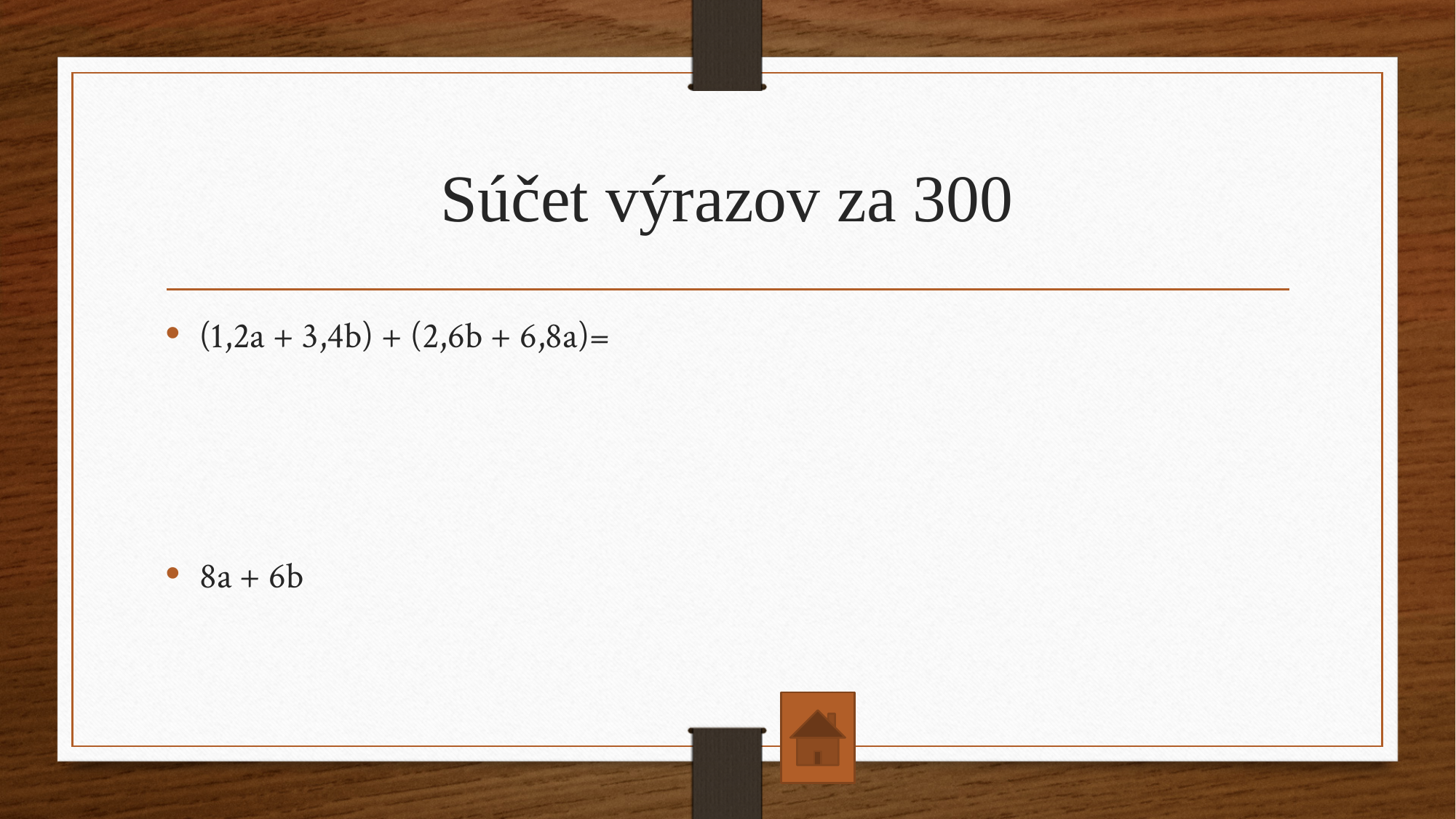

# Súčet výrazov za 300
(1,2a + 3,4b) + (2,6b + 6,8a)=

8a + 6b